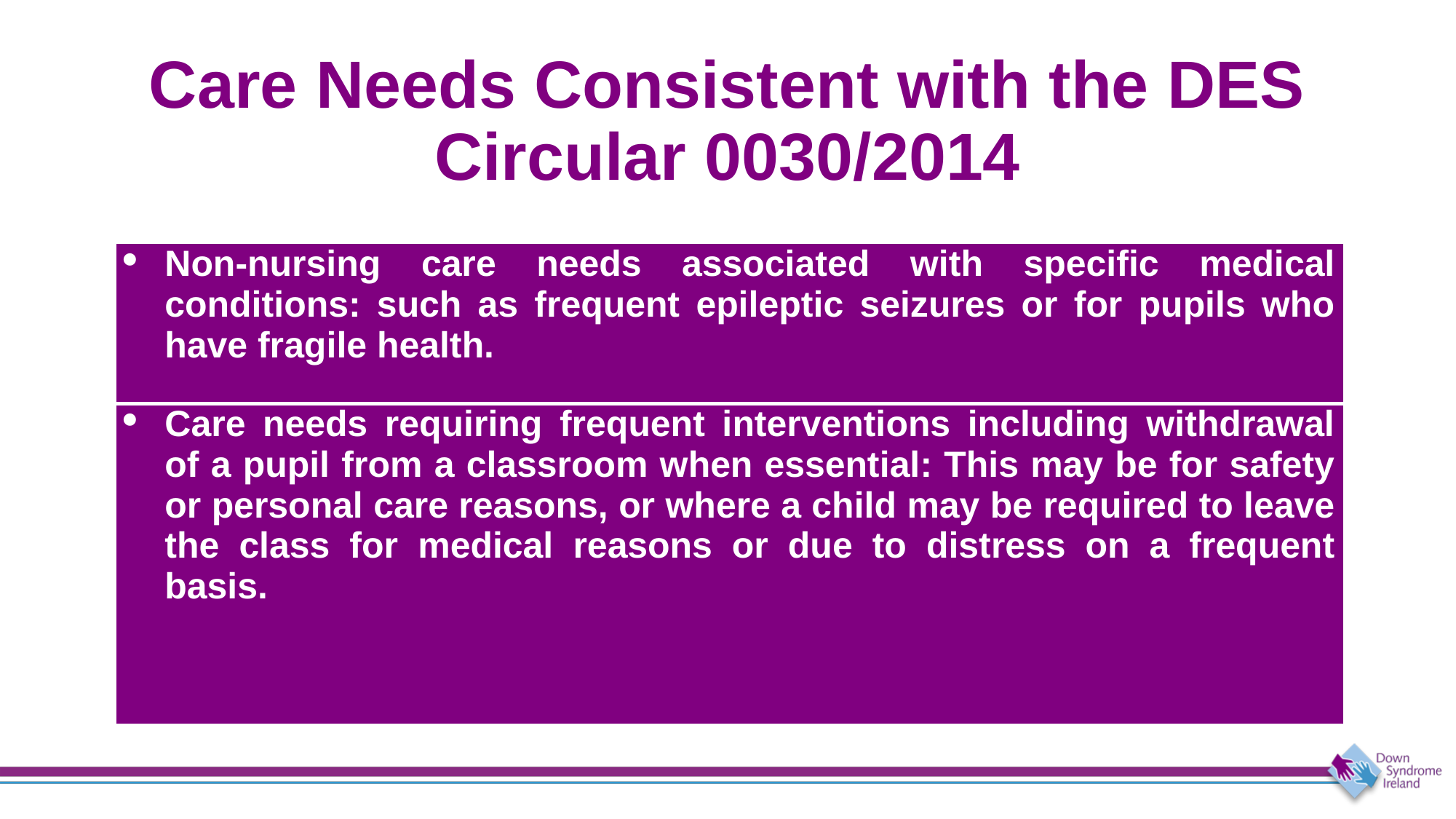

# Care Needs Consistent with the DES Circular 0030/2014
| Non-nursing care needs associated with specific medical conditions: such as frequent epileptic seizures or for pupils who have fragile health. |
| --- |
| Care needs requiring frequent interventions including withdrawal of a pupil from a classroom when essential: This may be for safety or personal care reasons, or where a child may be required to leave the class for medical reasons or due to distress on a frequent basis. |